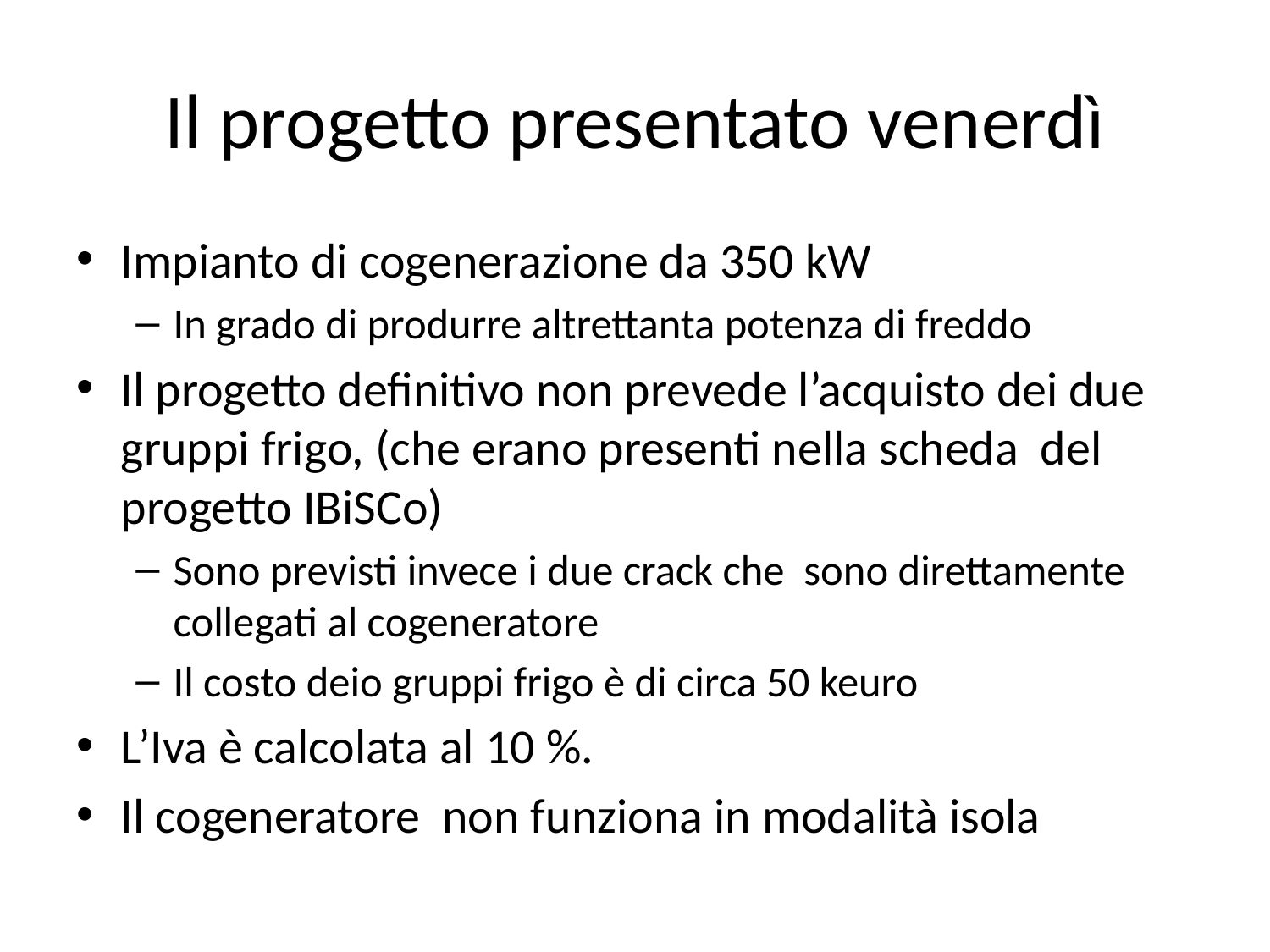

# Il progetto presentato venerdì
Impianto di cogenerazione da 350 kW
In grado di produrre altrettanta potenza di freddo
Il progetto definitivo non prevede l’acquisto dei due gruppi frigo, (che erano presenti nella scheda  del progetto IBiSCo)
Sono previsti invece i due crack che  sono direttamente collegati al cogeneratore
Il costo deio gruppi frigo è di circa 50 keuro
L’Iva è calcolata al 10 %.
Il cogeneratore  non funziona in modalità isola